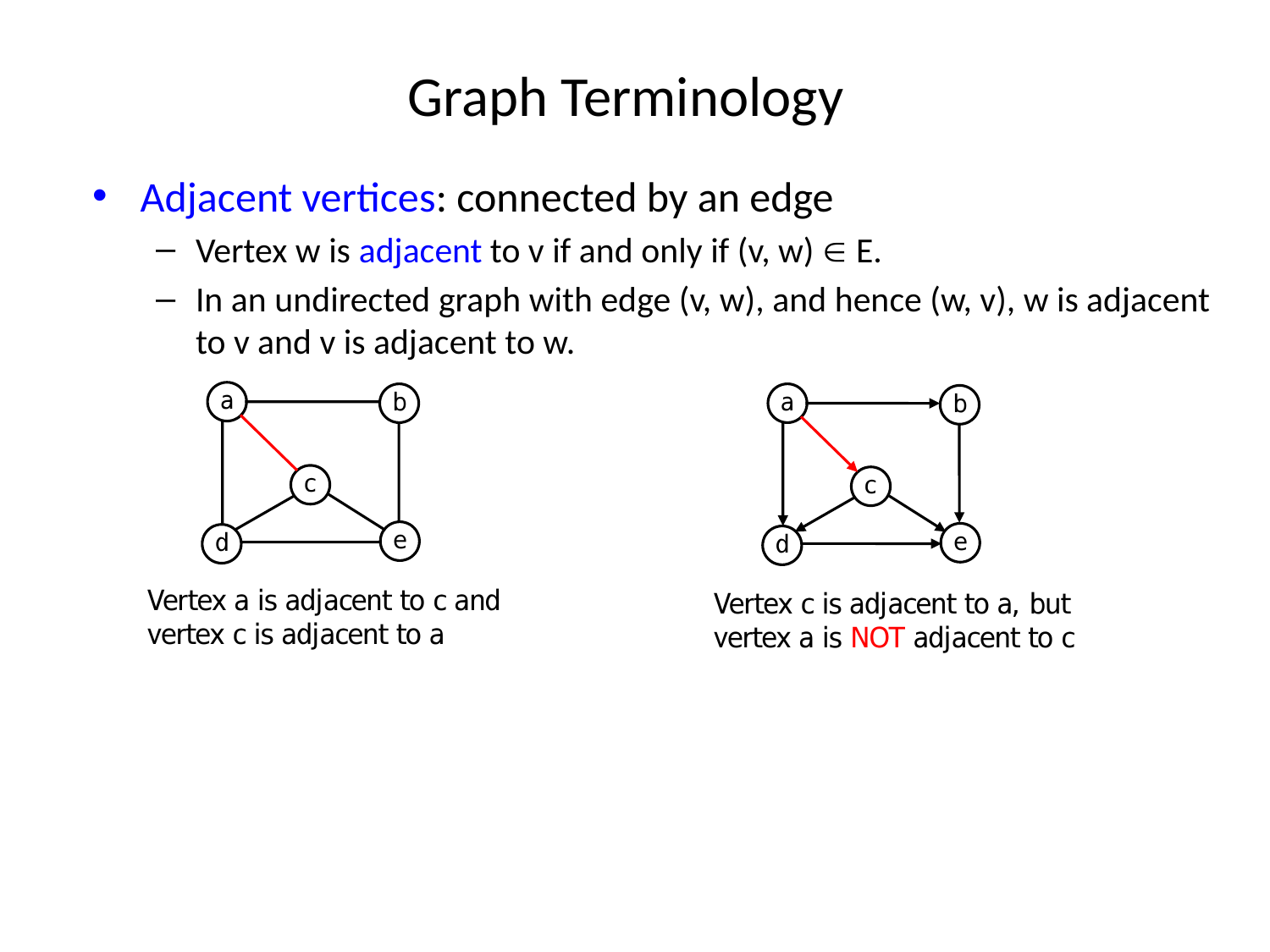

# Graph Terminology
Adjacent vertices: connected by an edge
Vertex w is adjacent to v if and only if (v, w) ∈ E.
In an undirected graph with edge (v, w), and hence (w, v), w is adjacent to v and v is adjacent to w.

a

b

a

b

c

c

e

e

d

d

Vertex a is adjacent to c and
vertex c is adjacent to a
Vertex c is adjacent to a, but
vertex a is NOT adjacent to c